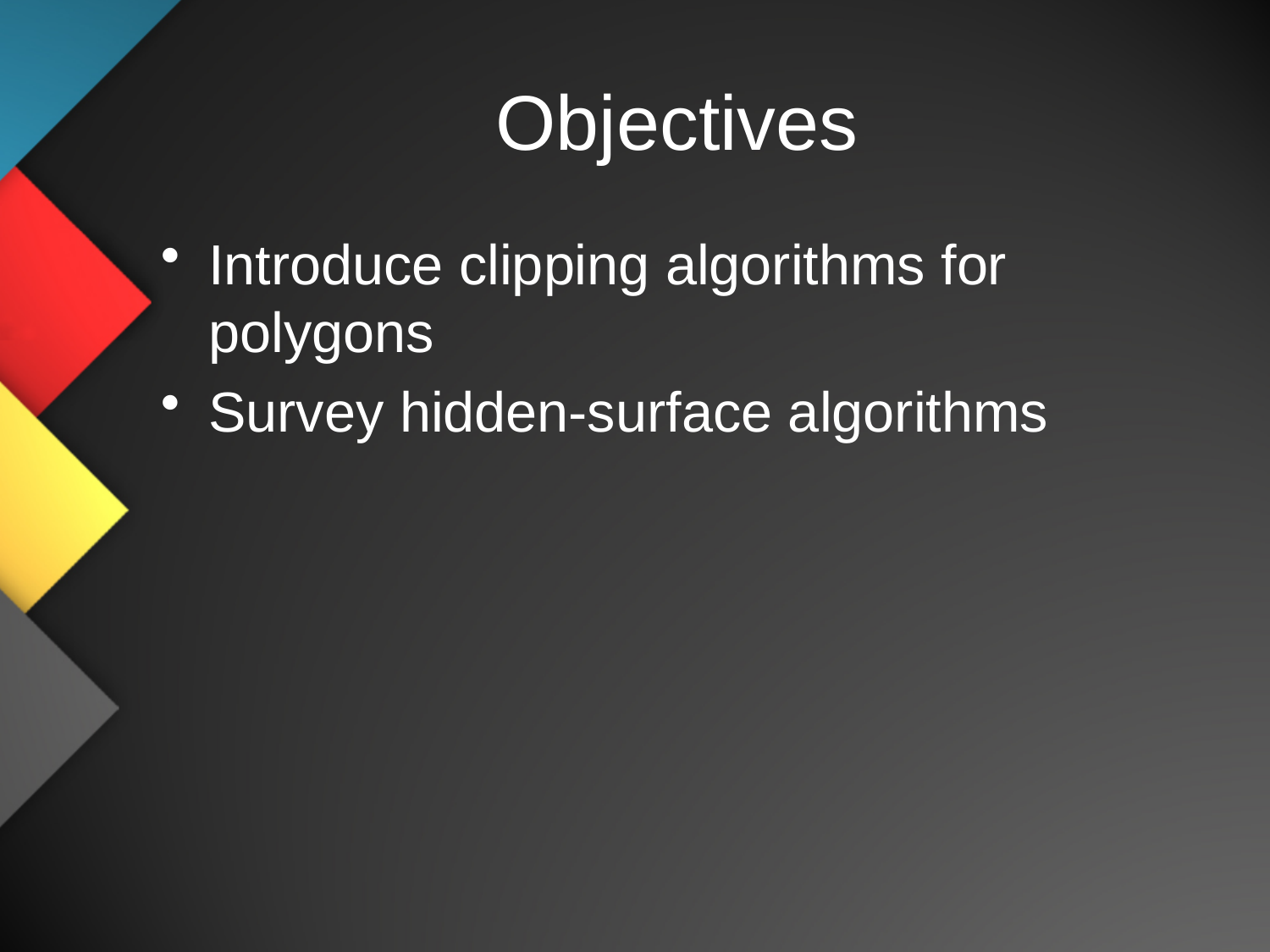

# Objectives
Introduce clipping algorithms for polygons
Survey hidden-surface algorithms